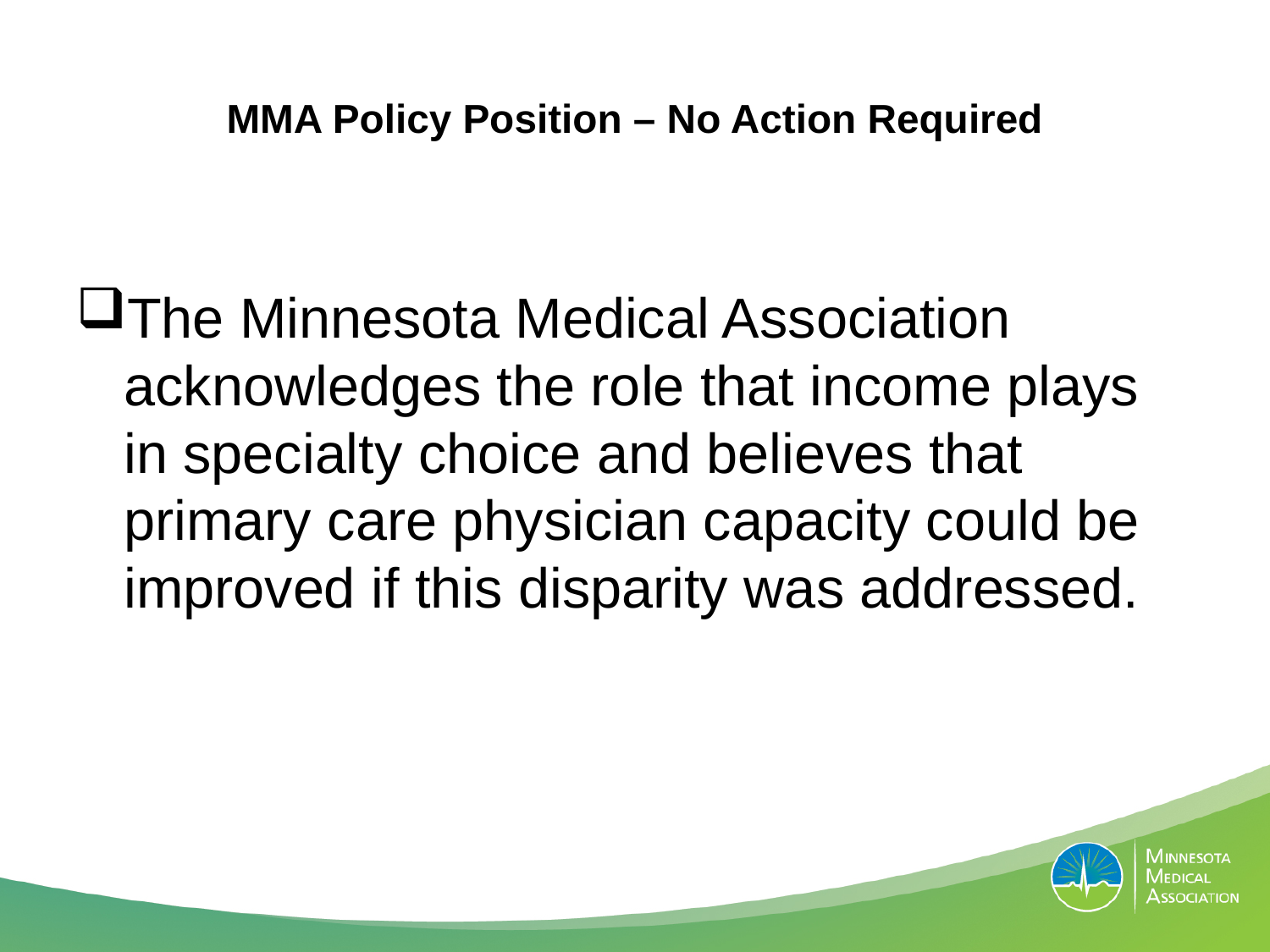

# MMA Policy Position – No Action Required
The Minnesota Medical Association acknowledges the role that income plays in specialty choice and believes that primary care physician capacity could be improved if this disparity was addressed.